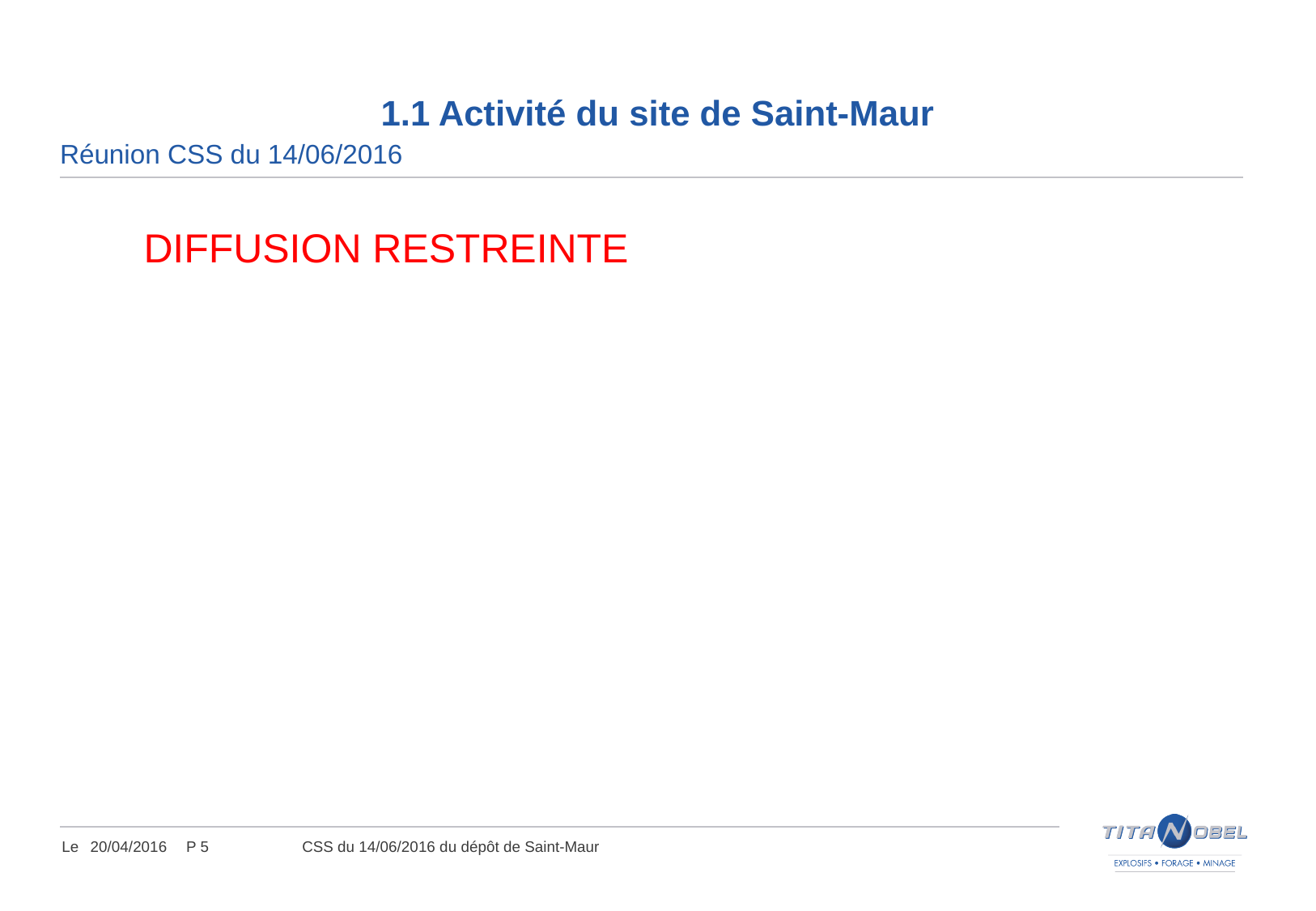

# 1.1 Activité du site de Saint-Maur
Réunion CSS du 14/06/2016

DIFFUSION RESTREINTE

20/04/2016
CSS du 14/06/2016 du dépôt de Saint-Maur